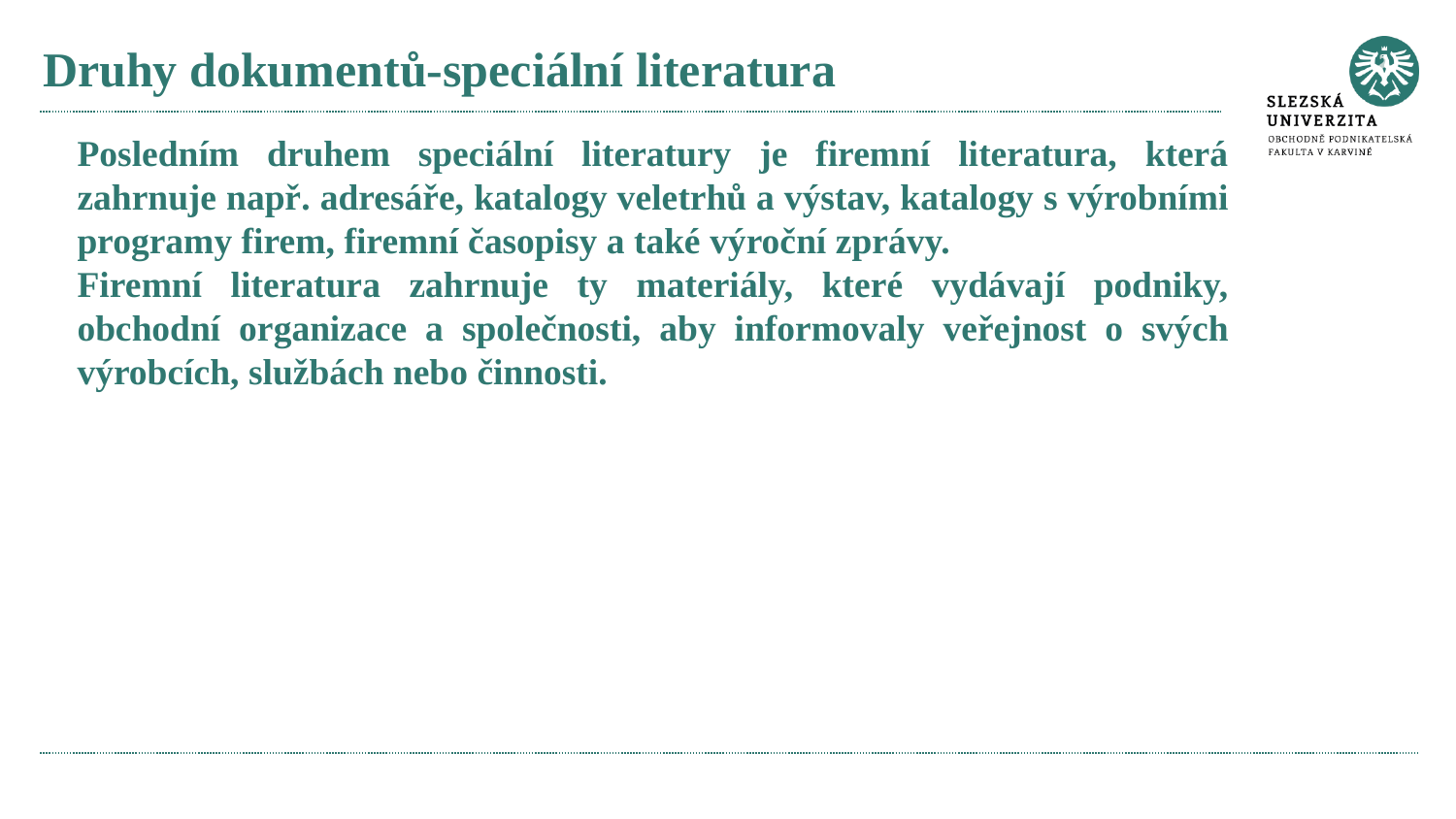

# Druhy dokumentů-speciální literatura
Posledním druhem speciální literatury je firemní literatura, která zahrnuje např. adresáře, katalogy veletrhů a výstav, katalogy s výrobními programy firem, firemní časopisy a také výroční zprávy.
Firemní literatura zahrnuje ty materiály, které vydávají podniky, obchodní organizace a společnosti, aby informovaly veřejnost o svých výrobcích, službách nebo činnosti.